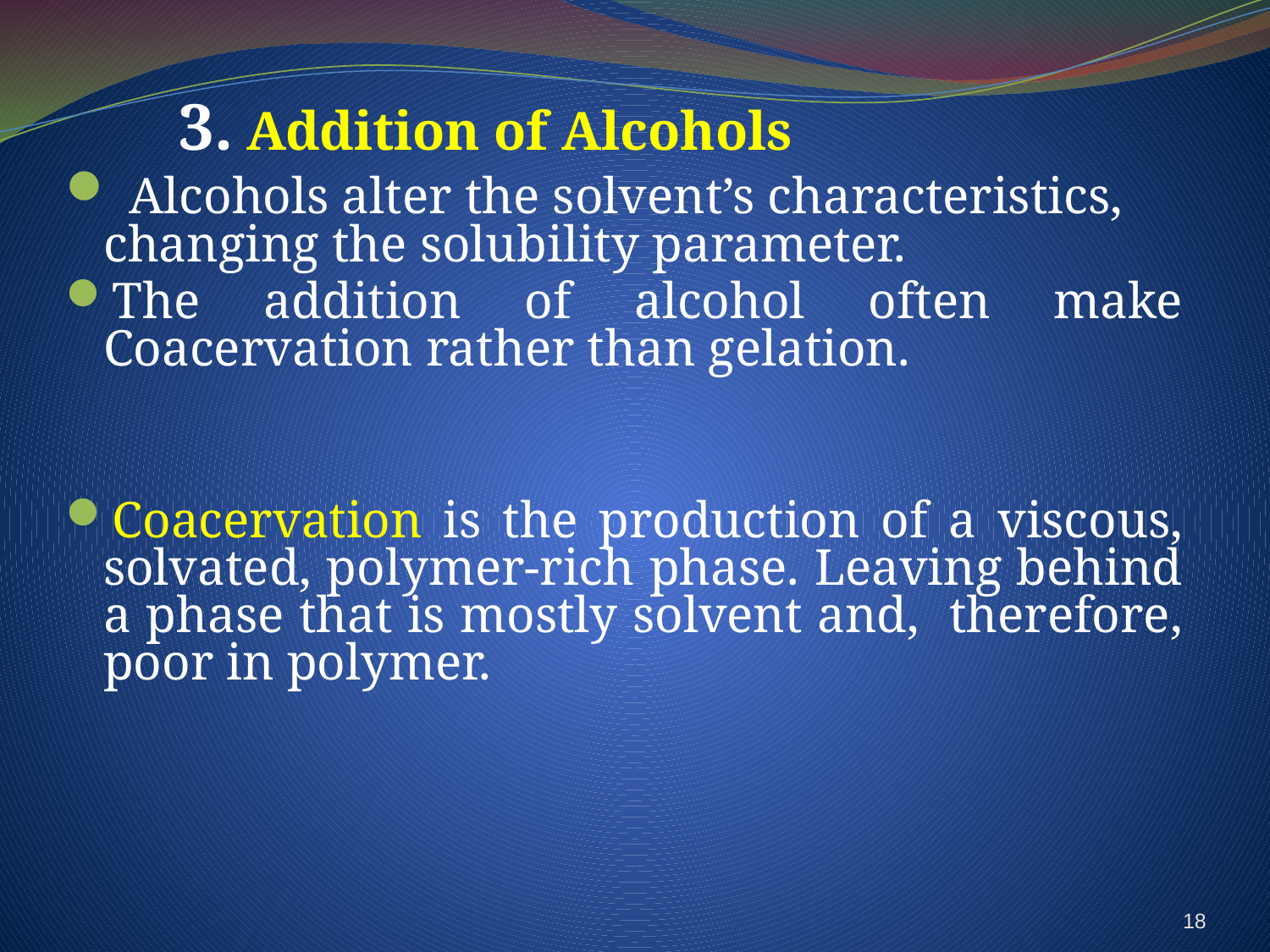

3. Addition of Alcohols
 Alcohols alter the solvent’s characteristics, changing the solubility parameter.
The addition of alcohol often make Coacervation rather than gelation.

Coacervation is the production of a viscous, solvated, polymer-rich phase. Leaving behind a phase that is mostly solvent and,  therefore, poor in polymer.

18